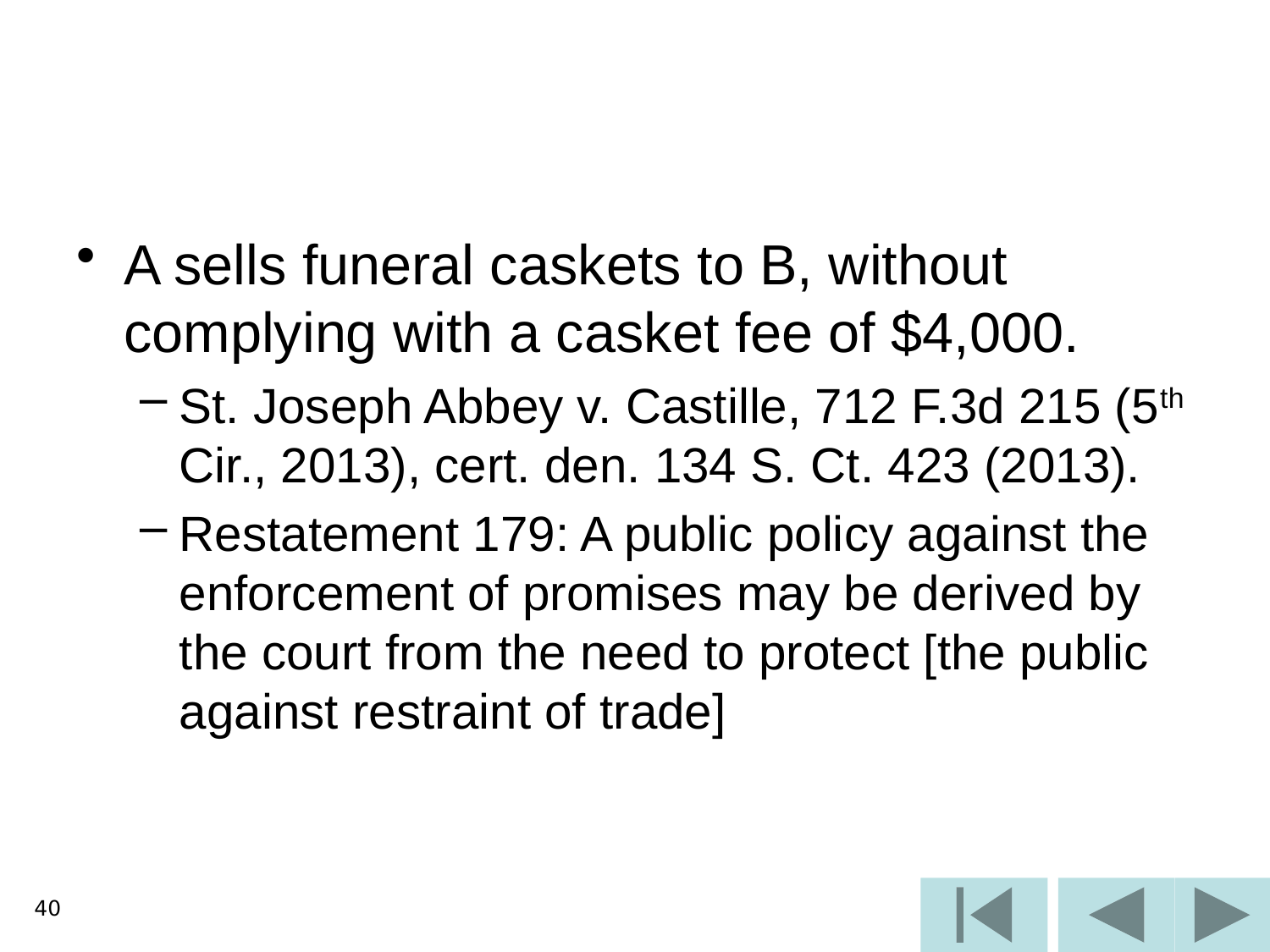

#
A sells funeral caskets to B, without complying with a casket fee of $4,000.
St. Joseph Abbey v. Castille, 712 F.3d 215 (5th Cir., 2013), cert. den. 134 S. Ct. 423 (2013).
Restatement 179: A public policy against the enforcement of promises may be derived by the court from the need to protect [the public against restraint of trade]
40